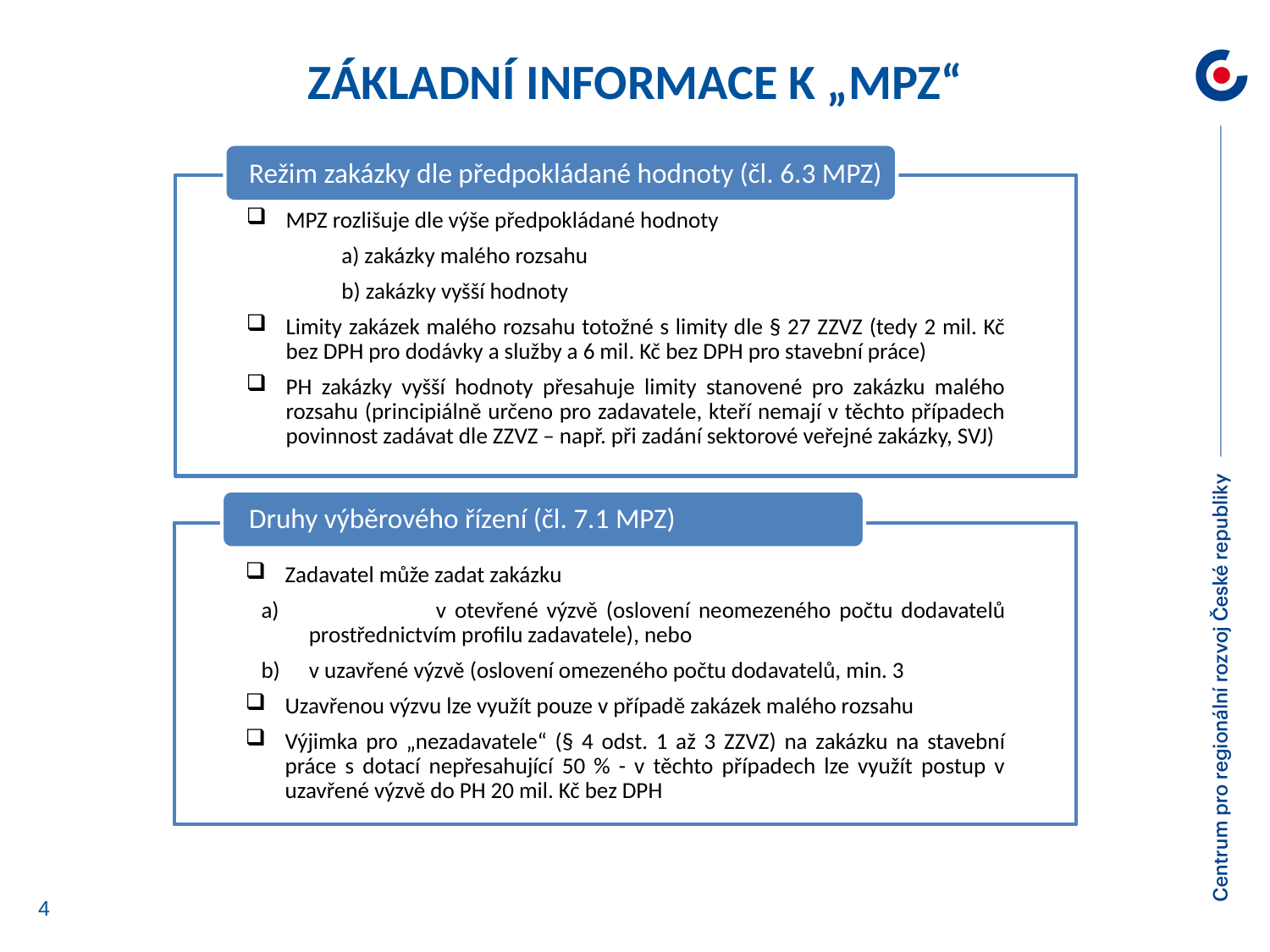

Základní informace k „MPZ“

Režim zakázky dle předpokládané hodnoty (čl. 6.3 MPZ)
MPZ rozlišuje dle výše předpokládané hodnoty
	a) zakázky malého rozsahu
b) zakázky vyšší hodnoty
Limity zakázek malého rozsahu totožné s limity dle § 27 ZZVZ (tedy 2 mil. Kč bez DPH pro dodávky a služby a 6 mil. Kč bez DPH pro stavební práce)
PH zakázky vyšší hodnoty přesahuje limity stanovené pro zakázku malého rozsahu (principiálně určeno pro zadavatele, kteří nemají v těchto případech povinnost zadávat dle ZZVZ – např. při zadání sektorové veřejné zakázky, SVJ)

Druhy výběrového řízení (čl. 7.1 MPZ)
Zadavatel může zadat zakázku
	v otevřené výzvě (oslovení neomezeného počtu dodavatelů prostřednictvím profilu zadavatele), nebo
v uzavřené výzvě (oslovení omezeného počtu dodavatelů, min. 3
Uzavřenou výzvu lze využít pouze v případě zakázek malého rozsahu
Výjimka pro „nezadavatele“ (§ 4 odst. 1 až 3 ZZVZ) na zakázku na stavební práce s dotací nepřesahující 50 % - v těchto případech lze využít postup v uzavřené výzvě do PH 20 mil. Kč bez DPH

4